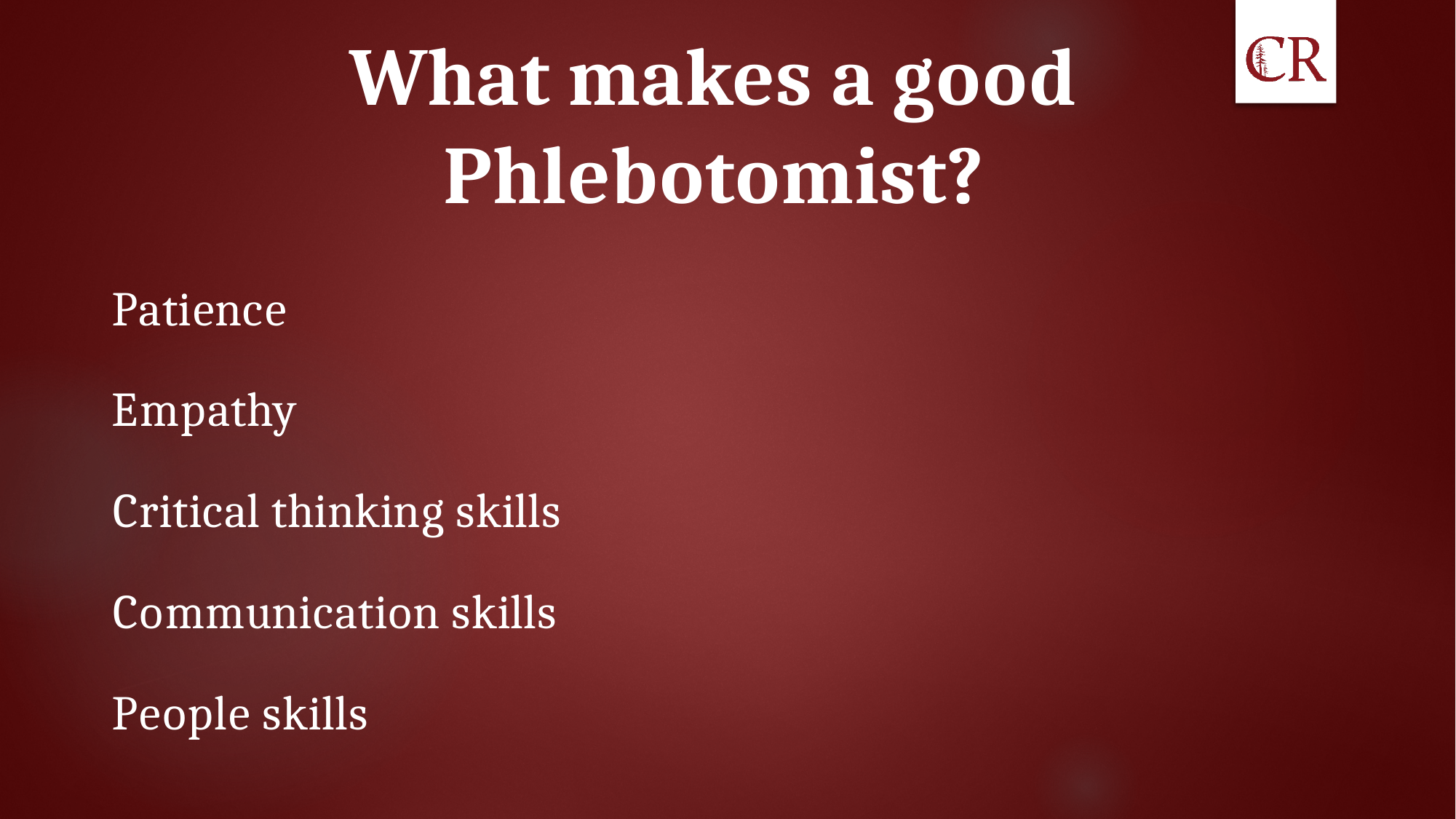

# What makes a good Phlebotomist?
Patience
Empathy
Critical thinking skills
Communication skills
People skills